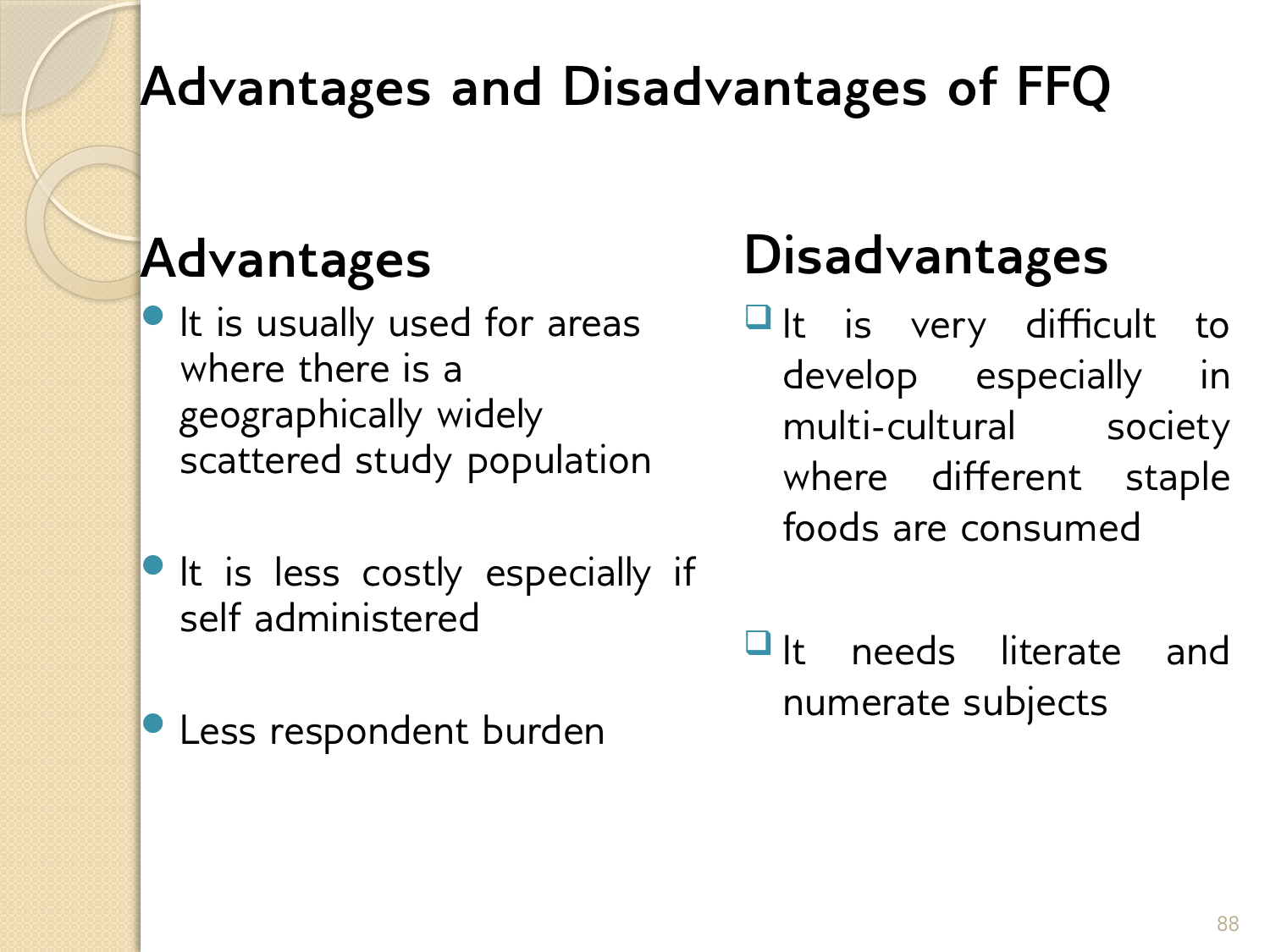

Advantages and Disadvantages of FFQ

Disadvantages
It is very difficult to develop especially in multi-cultural society where different staple foods are consumed

It needs literate and numerate subjects

Advantages
It is usually used for areas where there is a geographically widely scattered study population

It is less costly especially if self administered

Less respondent burden

88